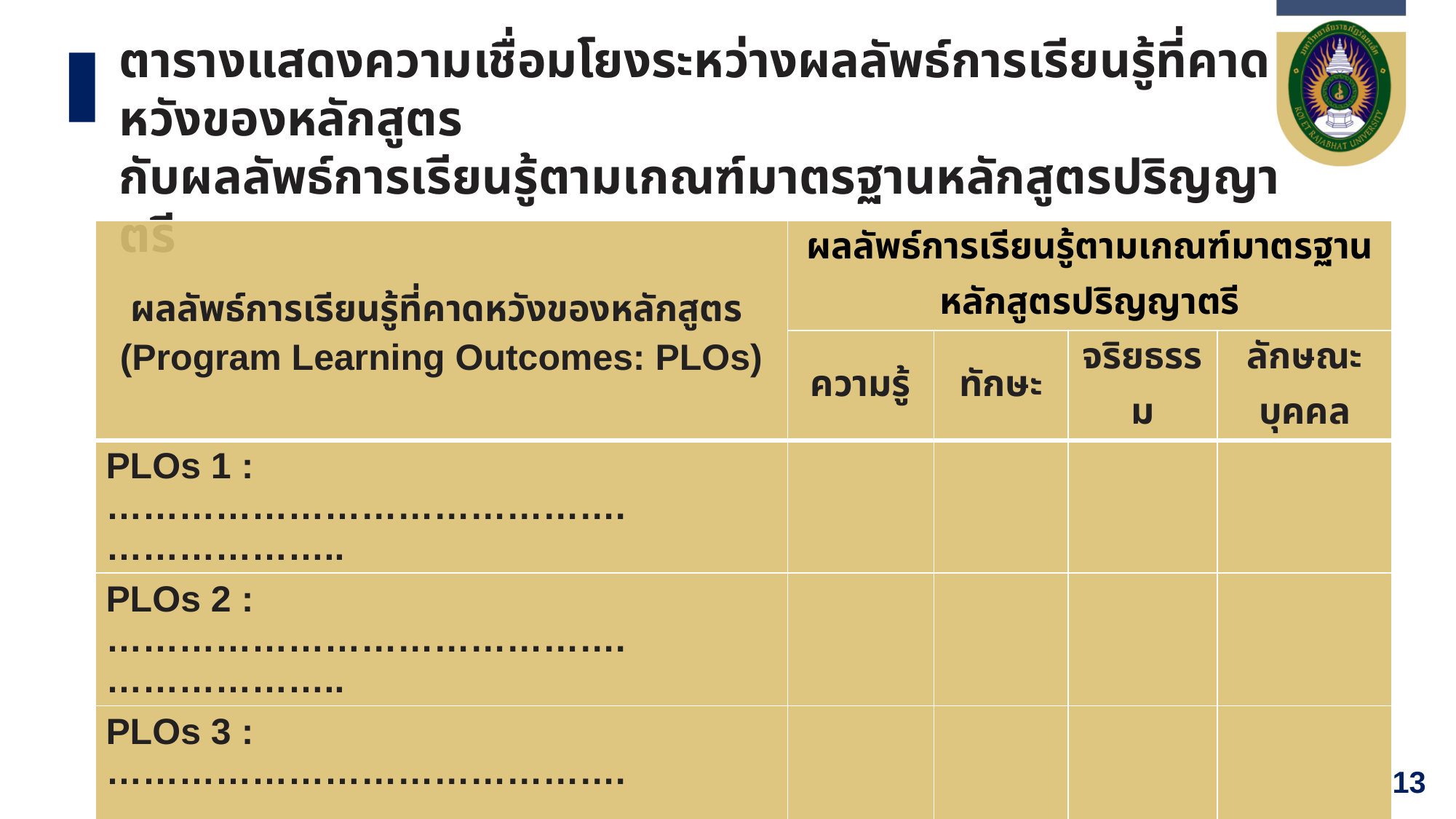

ตารางแสดงความเชื่อมโยงระหว่างผลลัพธ์การเรียนรู้ที่คาดหวังของหลักสูตร
กับผลลัพธ์การเรียนรู้ตามเกณฑ์มาตรฐานหลักสูตรปริญญาตรี

| ผลลัพธ์การเรียนรู้ที่คาดหวังของหลักสูตร (Program Learning Outcomes: PLOs) | ผลลัพธ์การเรียนรู้ตามเกณฑ์มาตรฐานหลักสูตรปริญญาตรี |  |  |  |
| --- | --- | --- | --- | --- |
|  | ความรู้ | ทักษะ | จริยธรรม | ลักษณะบุคคล |
| PLOs 1 : …………………………………….……………….. |  |  |  |  |
| PLOs 2 : …………………………………….……………….. |  |  |  |  |
| PLOs 3 : …………………………………….……………….. |  |  |  |  |
| PLOs 4 : …………………………………….……………….. |  |  |  |  |
| PLOs 5 : …………………………………….……………….. |  |  |  |  |
| PLOs..n : ………………………………….……………….. |  |  |  |  |
13